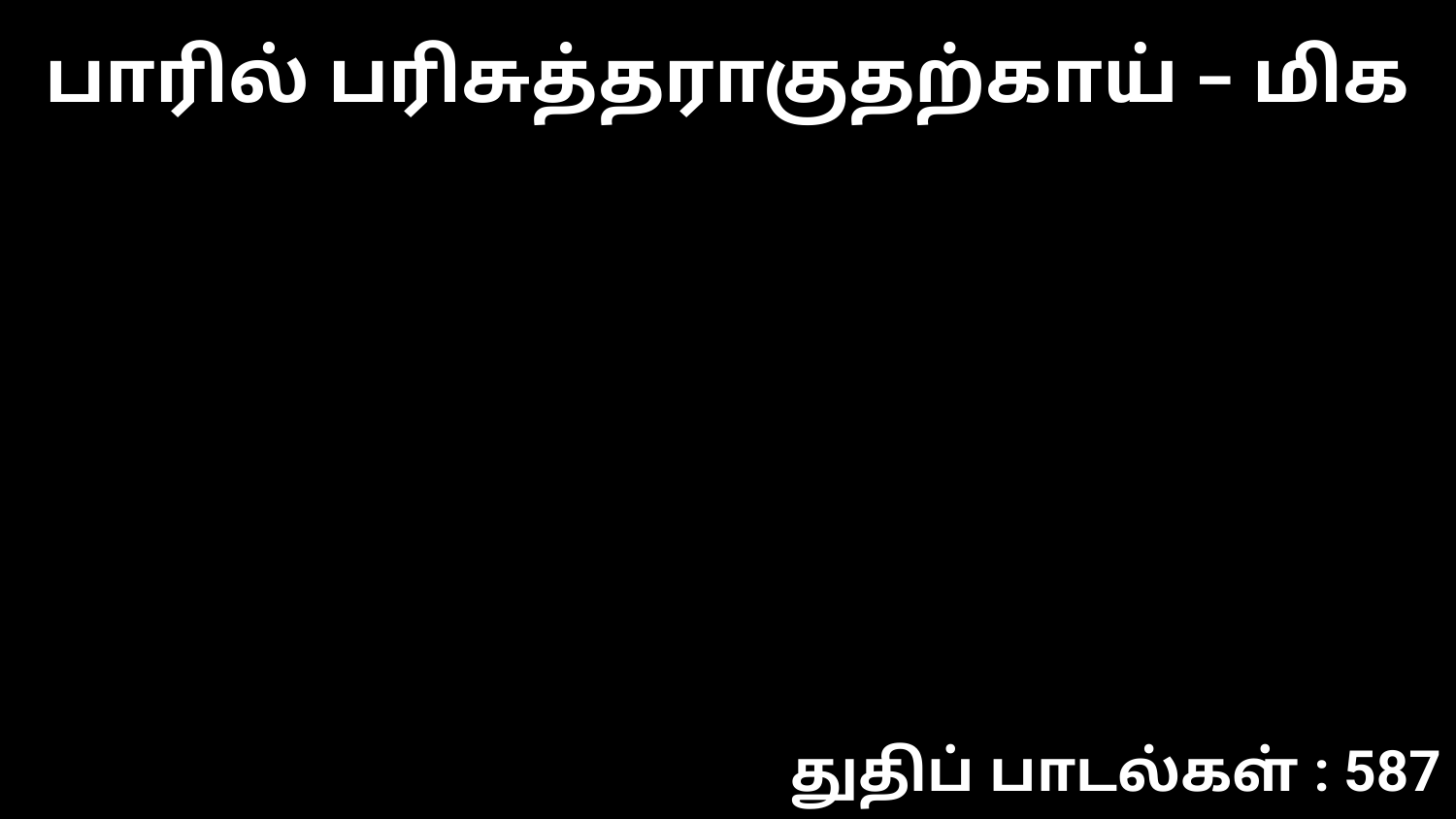

பாரில் பரிசுத்தராகுதற்காய் – மிக
துதிப் பாடல்கள் : 587